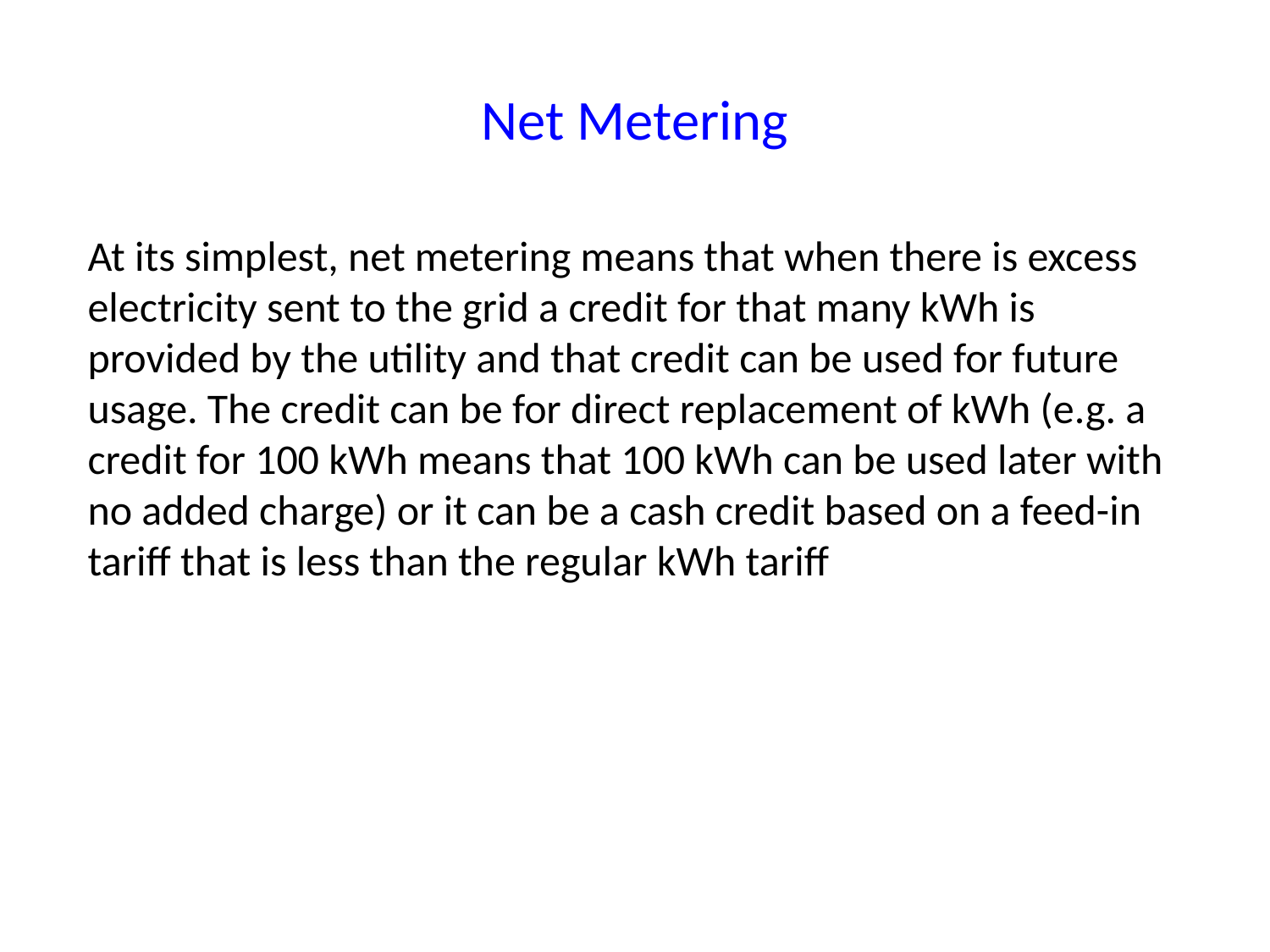

# Net Metering
At its simplest, net metering means that when there is excess electricity sent to the grid a credit for that many kWh is provided by the utility and that credit can be used for future usage. The credit can be for direct replacement of kWh (e.g. a credit for 100 kWh means that 100 kWh can be used later with no added charge) or it can be a cash credit based on a feed-in tariff that is less than the regular kWh tariff